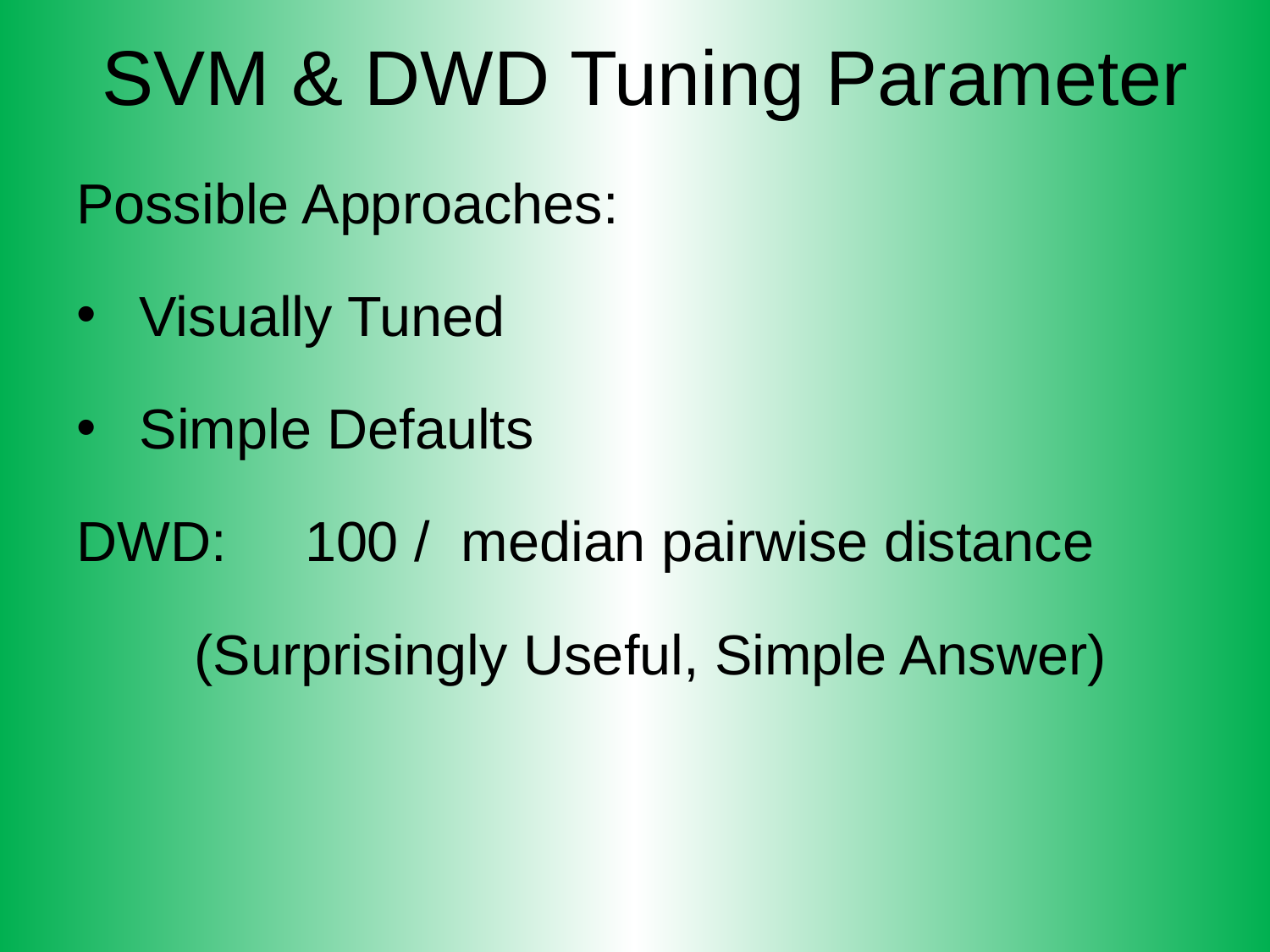

SVM & DWD Tuning Parameter
Possible Approaches:
 Visually Tuned
 Simple Defaults
DWD:     100 /  median pairwise distance
(Surprisingly Useful, Simple Answer)